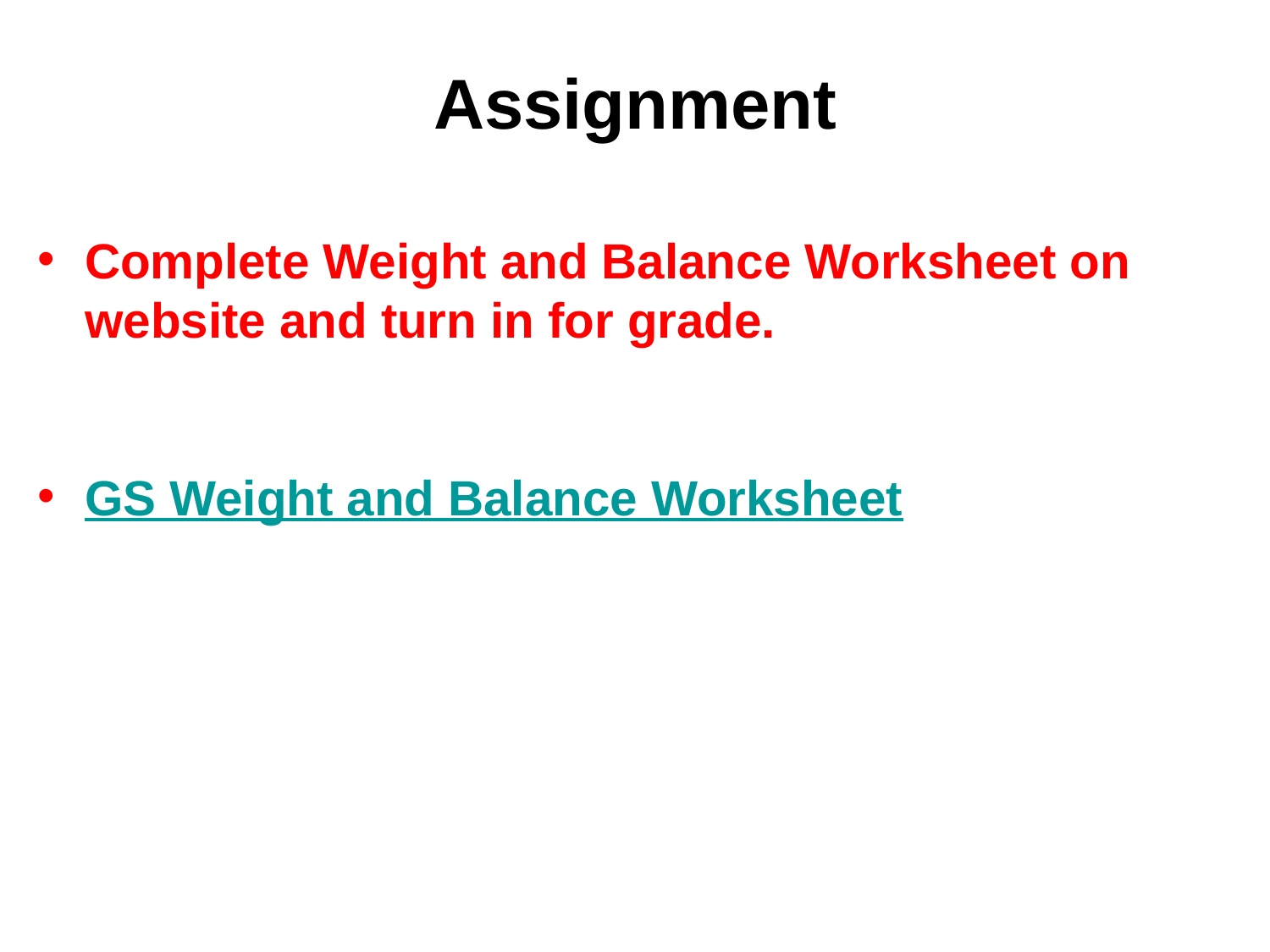

# Assignment
Complete Weight and Balance Worksheet on website and turn in for grade.

GS Weight and Balance Worksheet